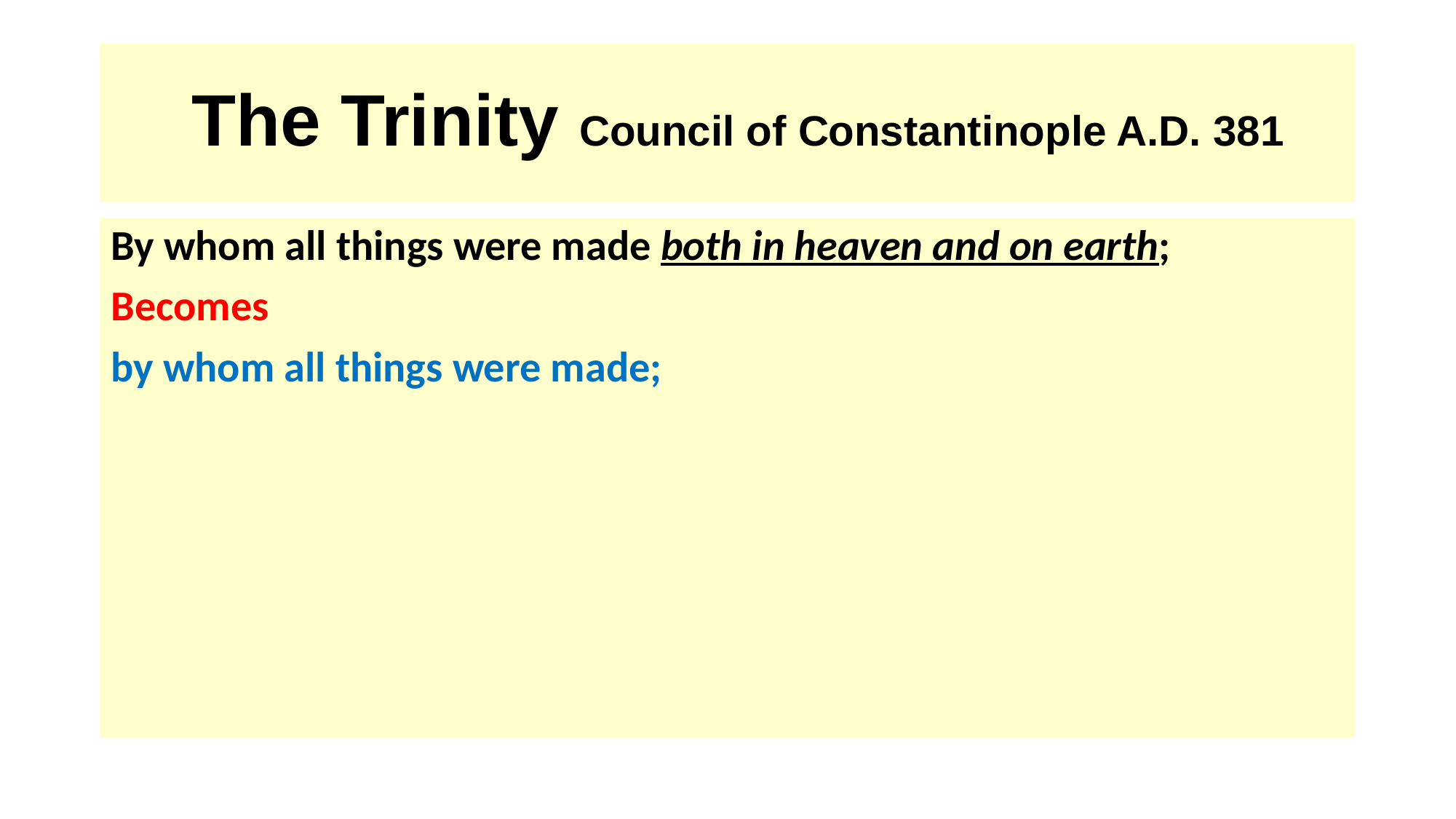

# The Trinity Council of Constantinople A.D. 381
By whom all things were made both in heaven and on earth;
Becomes
by whom all things were made;